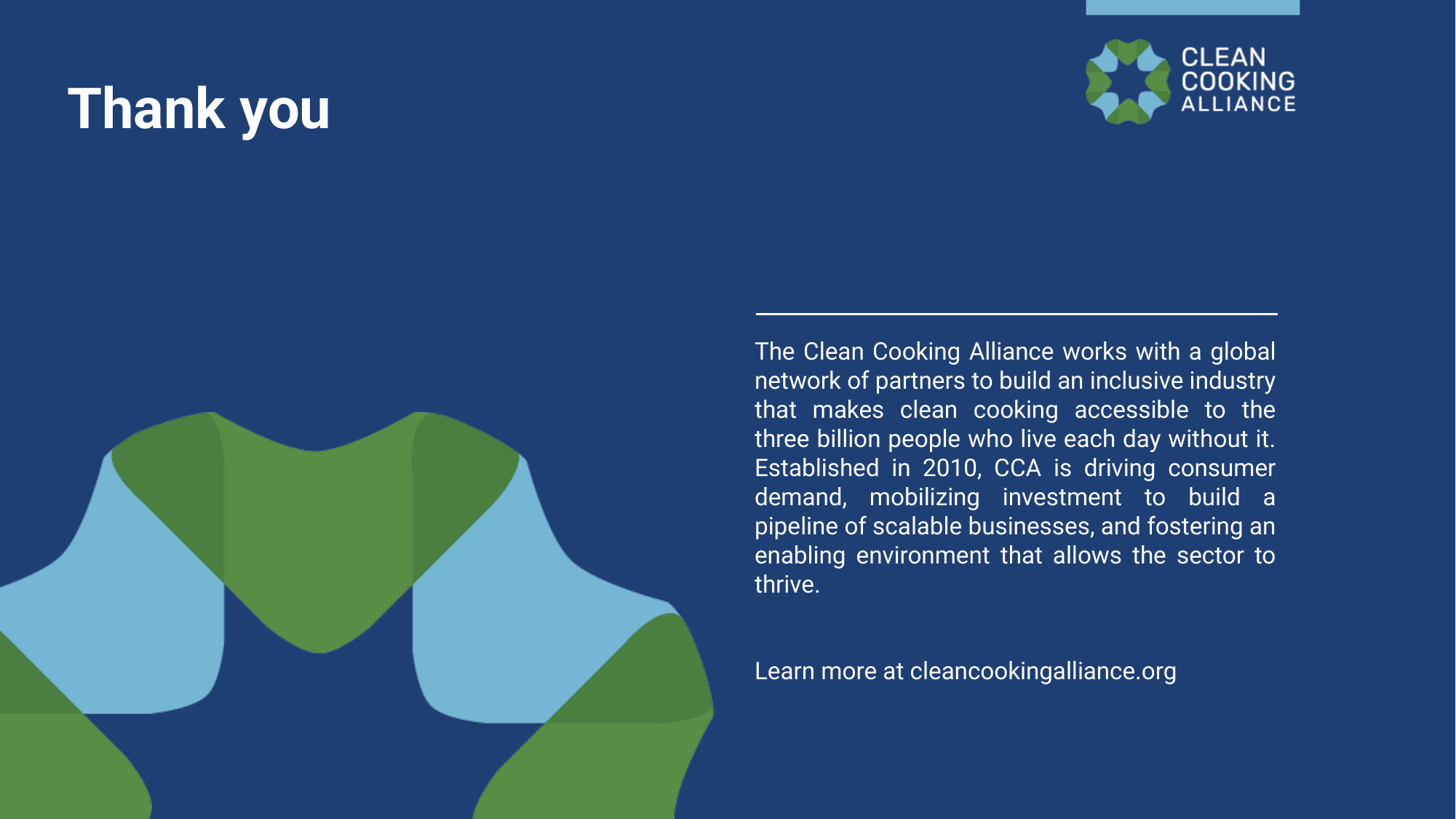

Thank you
The Clean Cooking Alliance works with a global network of partners to build an inclusive industry that makes clean cooking accessible to the three billion people who live each day without it. Established in 2010, CCA is driving consumer demand, mobilizing investment to build a pipeline of scalable businesses, and fostering an enabling environment that allows the sector to thrive.

Learn more at cleancookingalliance.org